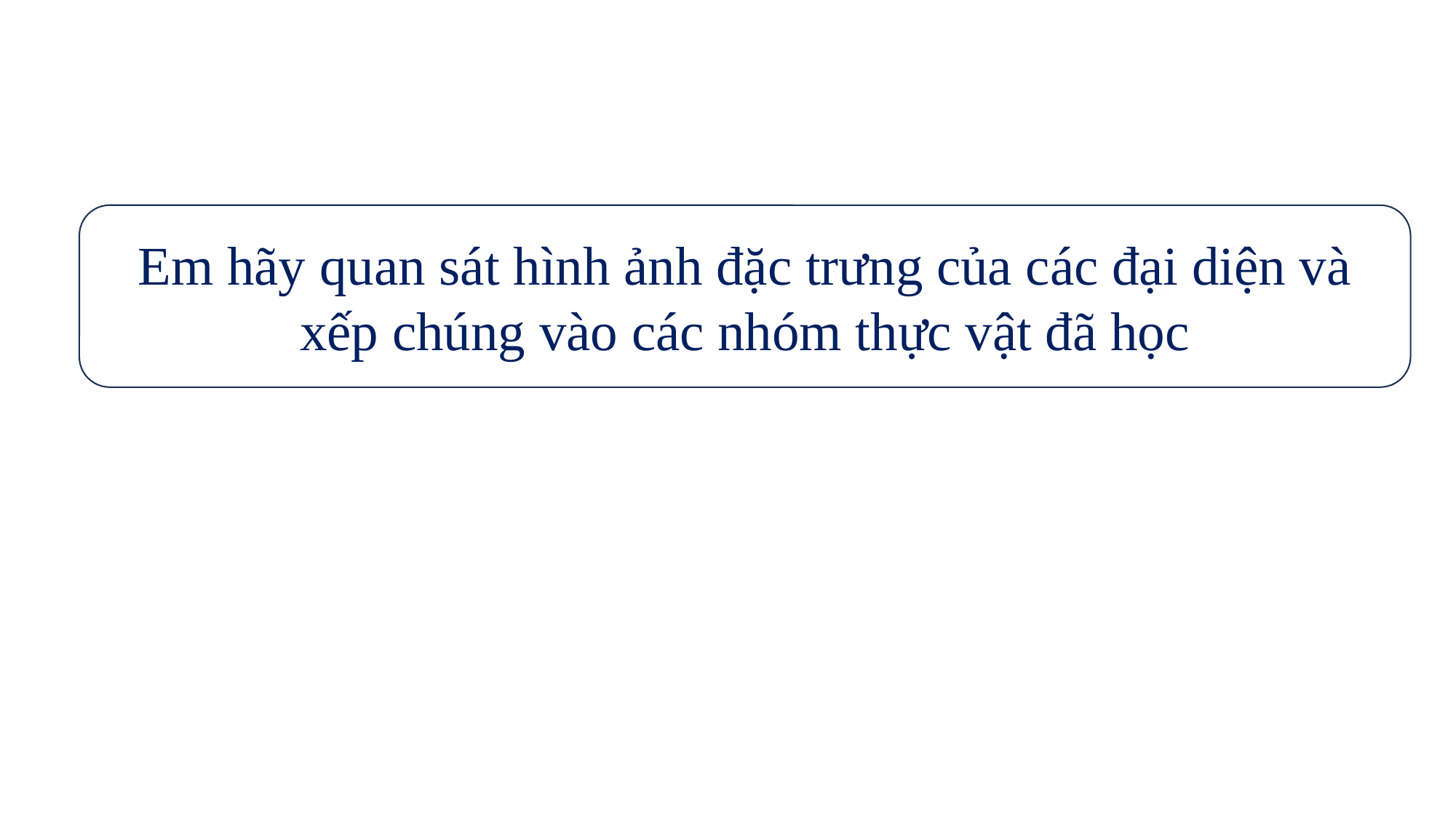

Em hãy quan sát hình ảnh đặc trưng của các đại diện và xếp chúng vào các nhóm thực vật đã học